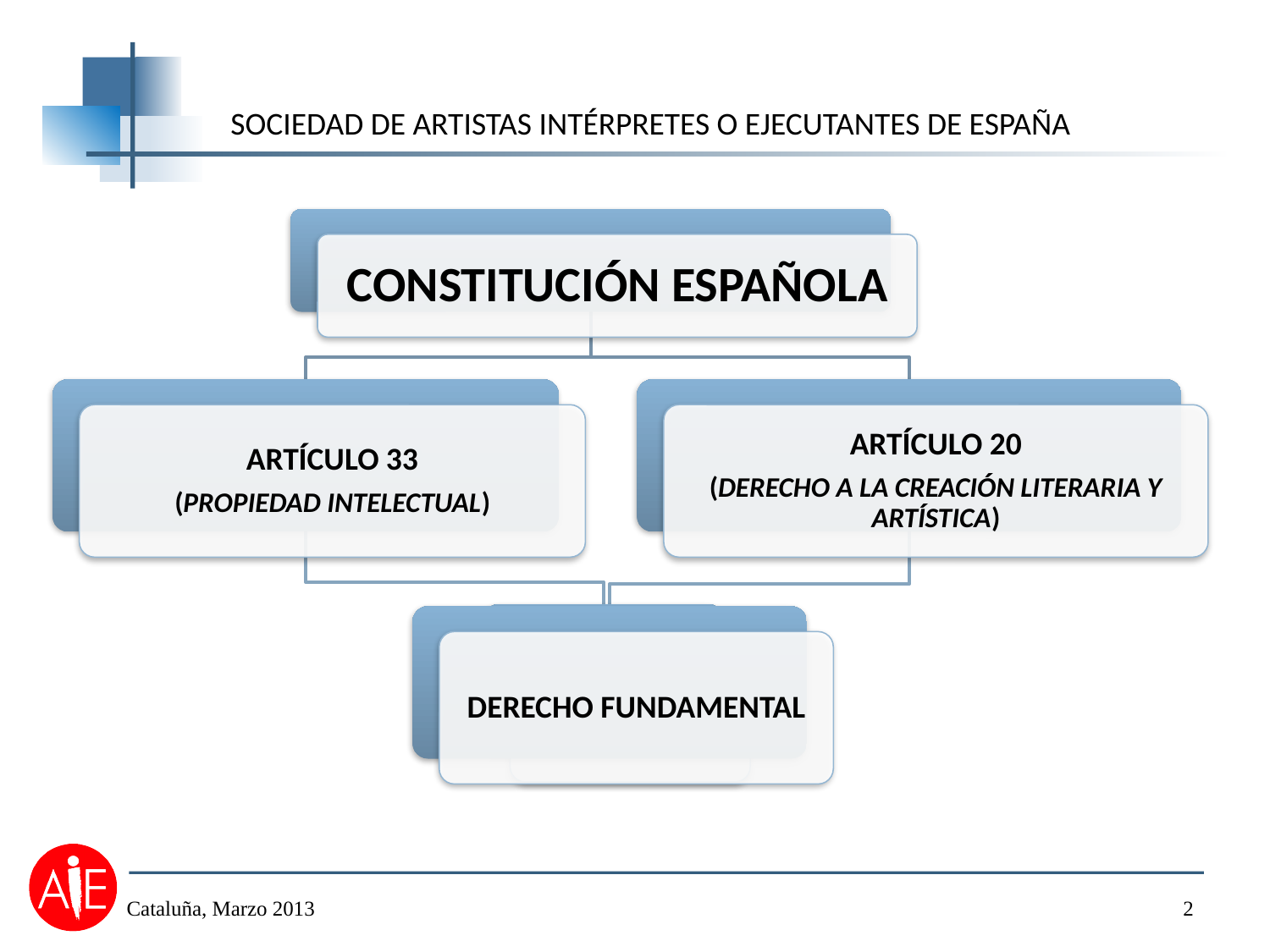

CONSTITUCIÓN ESPAÑOLA

ARTÍCULO 33
(PROPIEDAD INTELECTUAL)

ARTÍCULO 20
(DERECHO A LA CREACIÓN LITERARIA Y ARTÍSTICA)
DERECHO FUNDAMENTAL
Cataluña, Marzo 2013
2